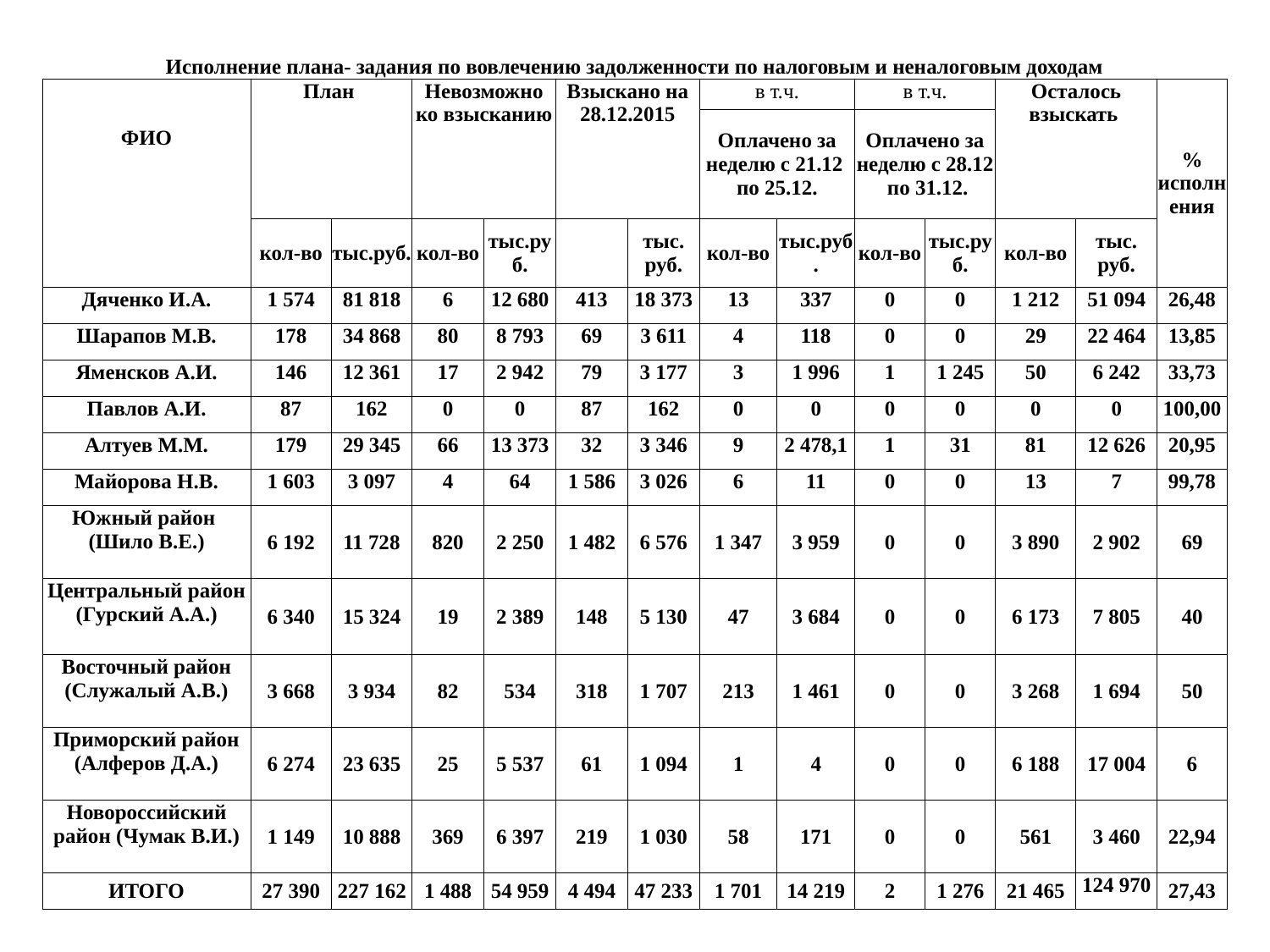

| Исполнение плана- задания по вовлечению задолженности по налоговым и неналоговым доходам |  |  |  |  |  |  |  |  |  |  |  |  |  |
| --- | --- | --- | --- | --- | --- | --- | --- | --- | --- | --- | --- | --- | --- |
| ФИО | План |  | Невозможно ко взысканию |  | Взыскано на 28.12.2015 |  | в т.ч. |  | в т.ч. |  | Осталось взыскать |  | % исполнения |
|  |  |  |  |  |  |  | Оплачено за неделю с 21.12 по 25.12. |  | Оплачено за неделю с 28.12 по 31.12. |  |  |  |  |
|  | кол-во | тыс.руб. | кол-во | тыс.руб. |  | тыс. руб. | кол-во | тыс.руб. | кол-во | тыс.руб. | кол-во | тыс. руб. |  |
| Дяченко И.А. | 1 574 | 81 818 | 6 | 12 680 | 413 | 18 373 | 13 | 337 | 0 | 0 | 1 212 | 51 094 | 26,48 |
| Шарапов М.В. | 178 | 34 868 | 80 | 8 793 | 69 | 3 611 | 4 | 118 | 0 | 0 | 29 | 22 464 | 13,85 |
| Яменсков А.И. | 146 | 12 361 | 17 | 2 942 | 79 | 3 177 | 3 | 1 996 | 1 | 1 245 | 50 | 6 242 | 33,73 |
| Павлов А.И. | 87 | 162 | 0 | 0 | 87 | 162 | 0 | 0 | 0 | 0 | 0 | 0 | 100,00 |
| Алтуев М.М. | 179 | 29 345 | 66 | 13 373 | 32 | 3 346 | 9 | 2 478,1 | 1 | 31 | 81 | 12 626 | 20,95 |
| Майорова Н.В. | 1 603 | 3 097 | 4 | 64 | 1 586 | 3 026 | 6 | 11 | 0 | 0 | 13 | 7 | 99,78 |
| Южный район (Шило В.Е.) | 6 192 | 11 728 | 820 | 2 250 | 1 482 | 6 576 | 1 347 | 3 959 | 0 | 0 | 3 890 | 2 902 | 69 |
| Центральный район (Гурский А.А.) | 6 340 | 15 324 | 19 | 2 389 | 148 | 5 130 | 47 | 3 684 | 0 | 0 | 6 173 | 7 805 | 40 |
| Восточный район (Служалый А.В.) | 3 668 | 3 934 | 82 | 534 | 318 | 1 707 | 213 | 1 461 | 0 | 0 | 3 268 | 1 694 | 50 |
| Приморский район (Алферов Д.А.) | 6 274 | 23 635 | 25 | 5 537 | 61 | 1 094 | 1 | 4 | 0 | 0 | 6 188 | 17 004 | 6 |
| Новороссийский район (Чумак В.И.) | 1 149 | 10 888 | 369 | 6 397 | 219 | 1 030 | 58 | 171 | 0 | 0 | 561 | 3 460 | 22,94 |
| ИТОГО | 27 390 | 227 162 | 1 488 | 54 959 | 4 494 | 47 233 | 1 701 | 14 219 | 2 | 1 276 | 21 465 | 124 970 | 27,43 |